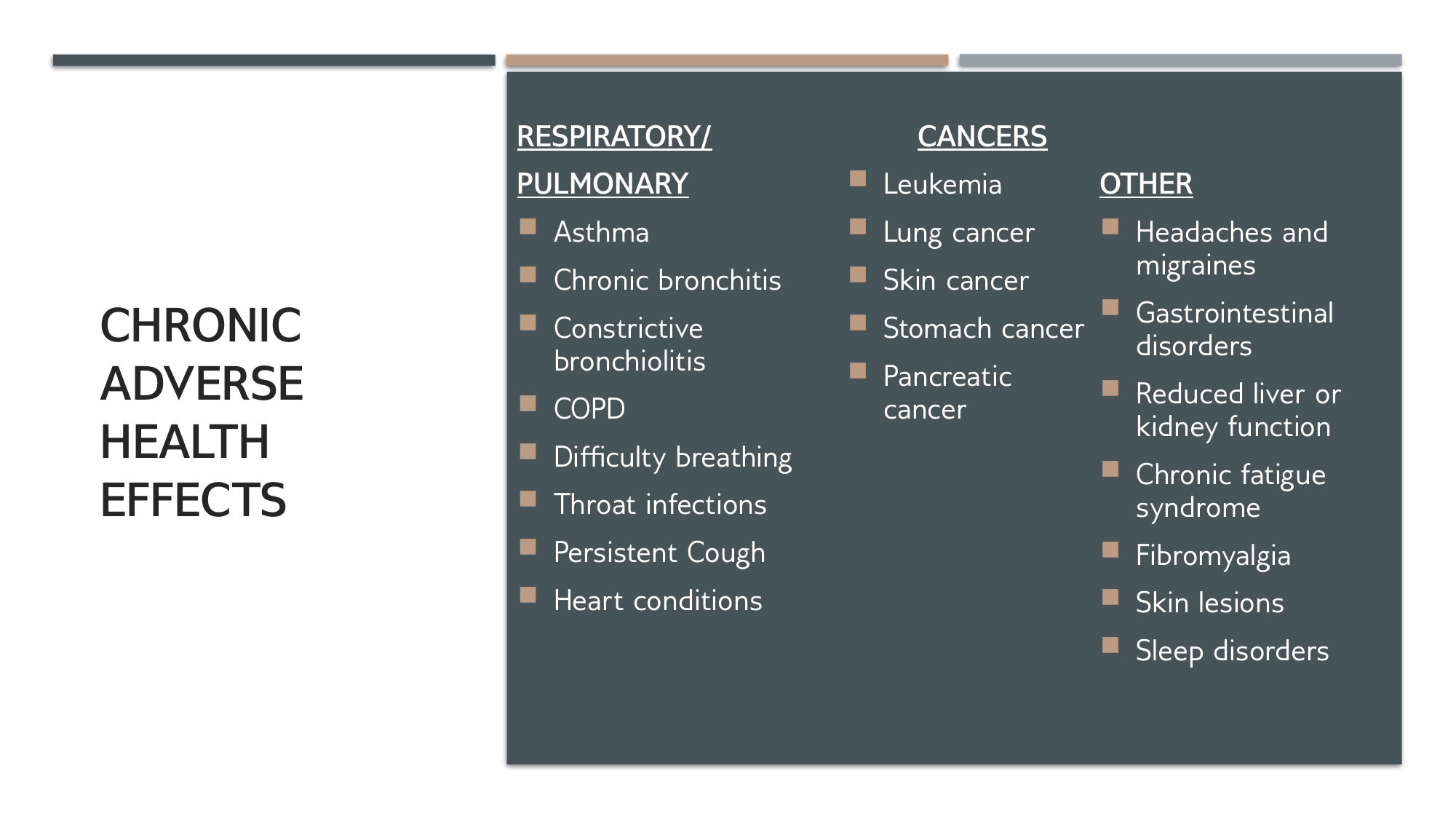

# Chronic Adverse Health effects
RESPIRATORY/
PULMONARY
Asthma
Chronic bronchitis
Constrictive bronchiolitis
COPD
Difficulty breathing
Throat infections
Persistent Cough
Heart conditions

	CANCERS
Leukemia
Lung cancer
Skin cancer
Stomach cancer
Pancreatic cancer

OTHER
Headaches and migraines
Gastrointestinal disorders
Reduced liver or kidney function
Chronic fatigue syndrome
Fibromyalgia
Skin lesions
Sleep disorders